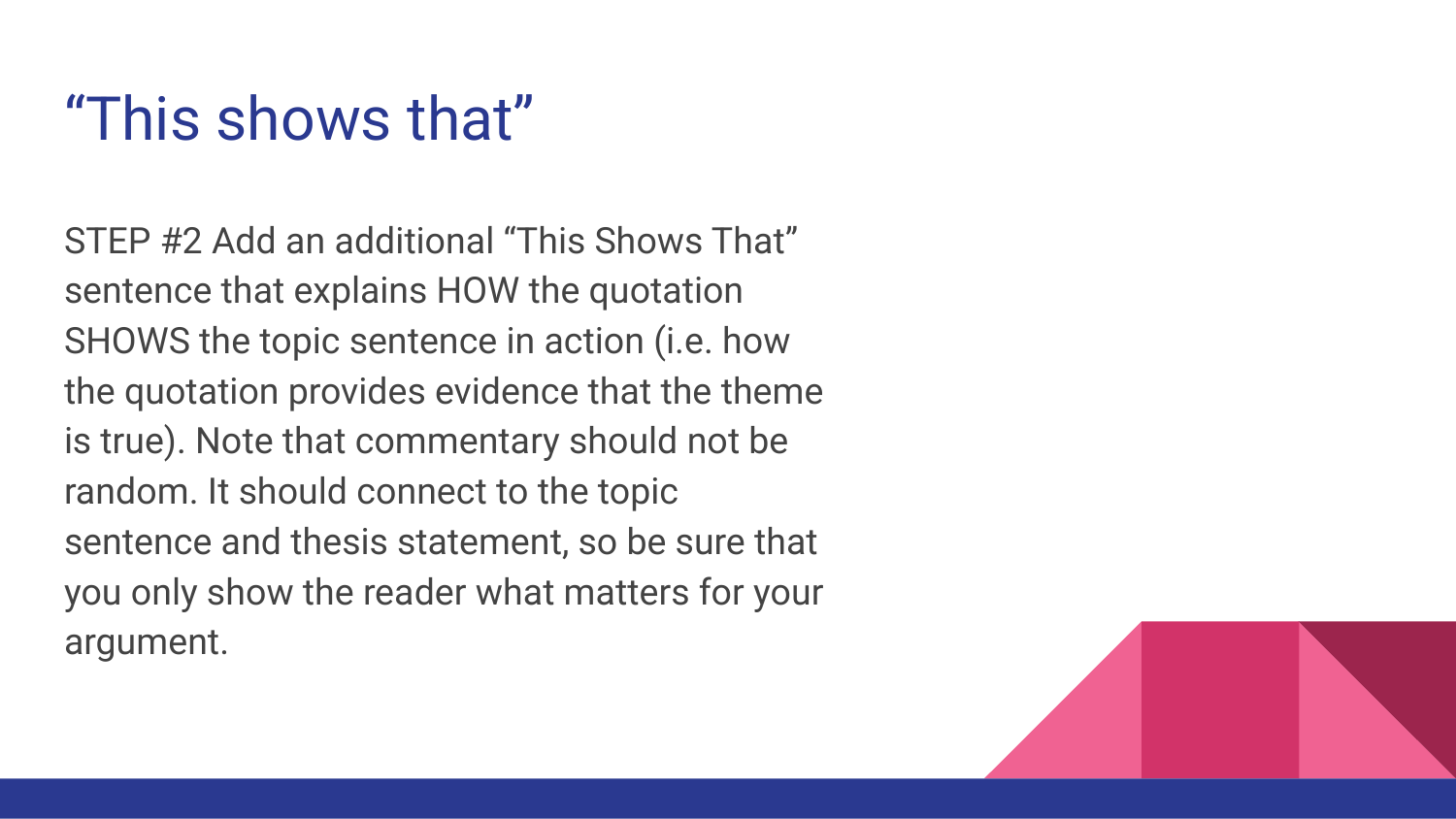

# “This shows that”
STEP #2 Add an additional “This Shows That” sentence that explains HOW the quotation SHOWS the topic sentence in action (i.e. how the quotation provides evidence that the theme is true). Note that commentary should not be random. It should connect to the topic sentence and thesis statement, so be sure that you only show the reader what matters for your argument.